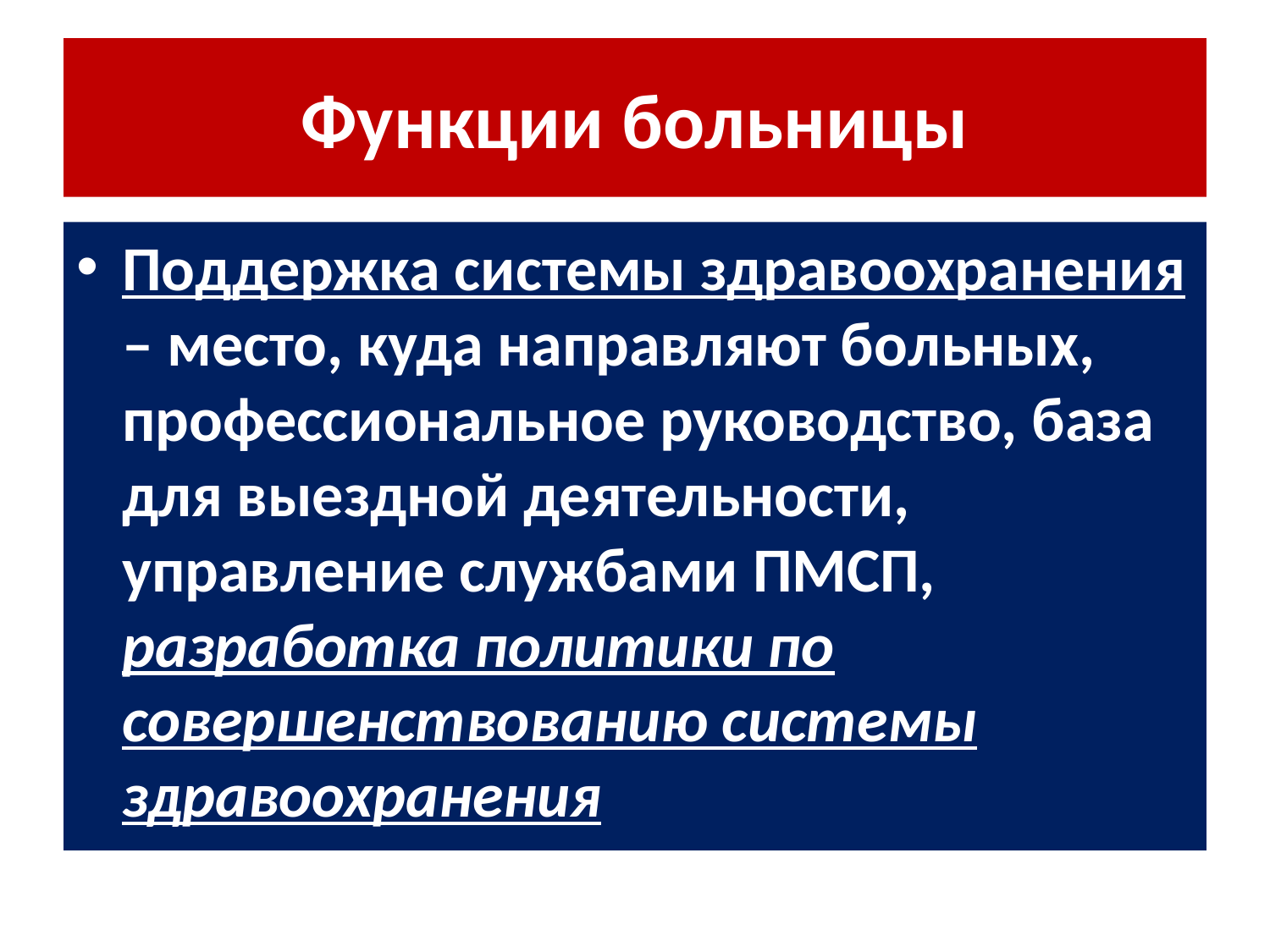

# Функции больницы
Поддержка системы здравоохранения – место, куда направляют больных, профессиональное руководство, база для выездной деятельности, управление службами ПМСП, разработка политики по совершенствованию системы здравоохранения